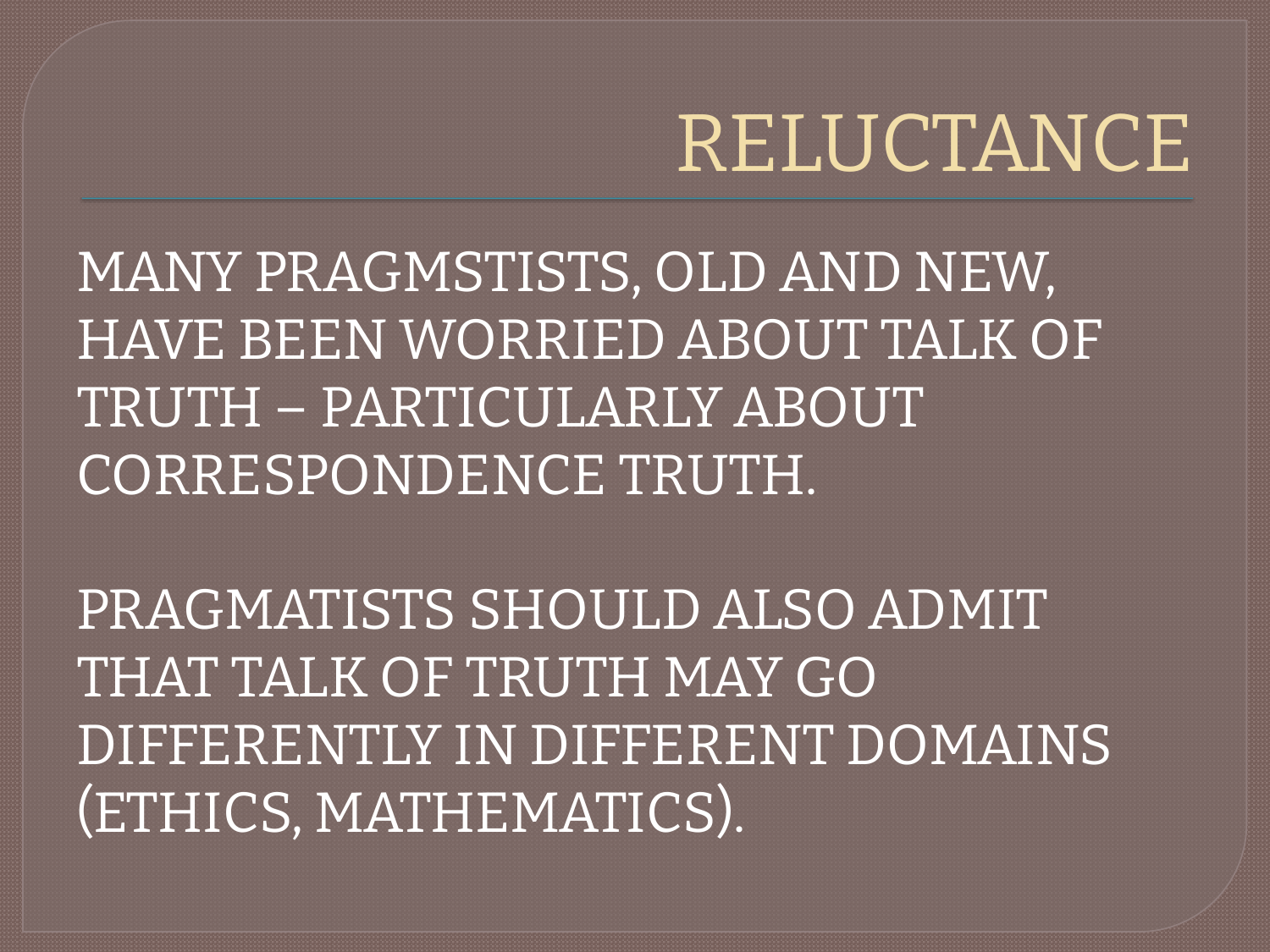

# RELUCTANCE
MANY PRAGMSTISTS, OLD AND NEW, HAVE BEEN WORRIED ABOUT TALK OF TRUTH – PARTICULARLY ABOUT CORRESPONDENCE TRUTH.

PRAGMATISTS SHOULD ALSO ADMIT THAT TALK OF TRUTH MAY GO DIFFERENTLY IN DIFFERENT DOMAINS (ETHICS, MATHEMATICS).